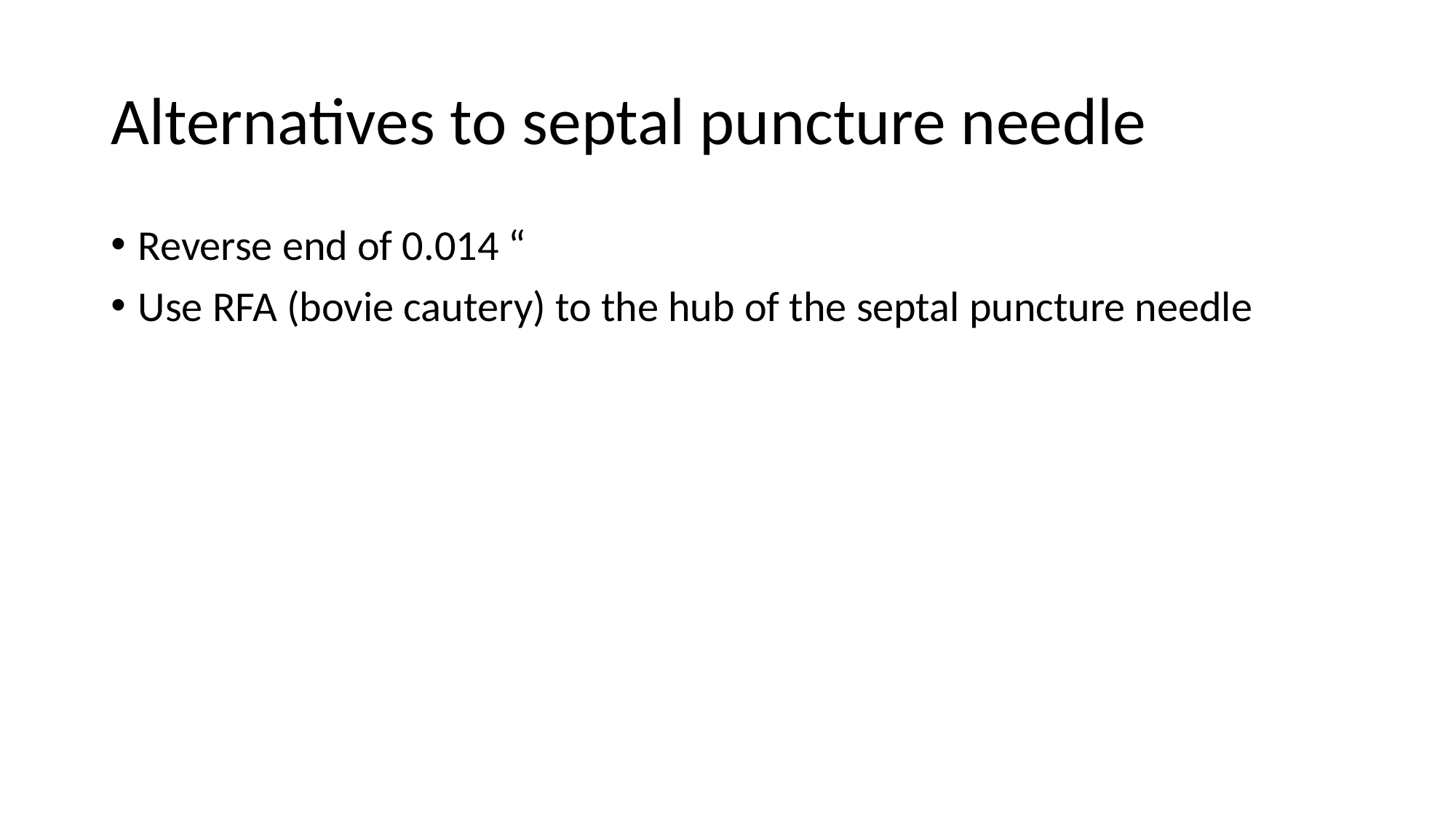

# Alternatives to septal puncture needle
Reverse end of 0.014 “
Use RFA (bovie cautery) to the hub of the septal puncture needle